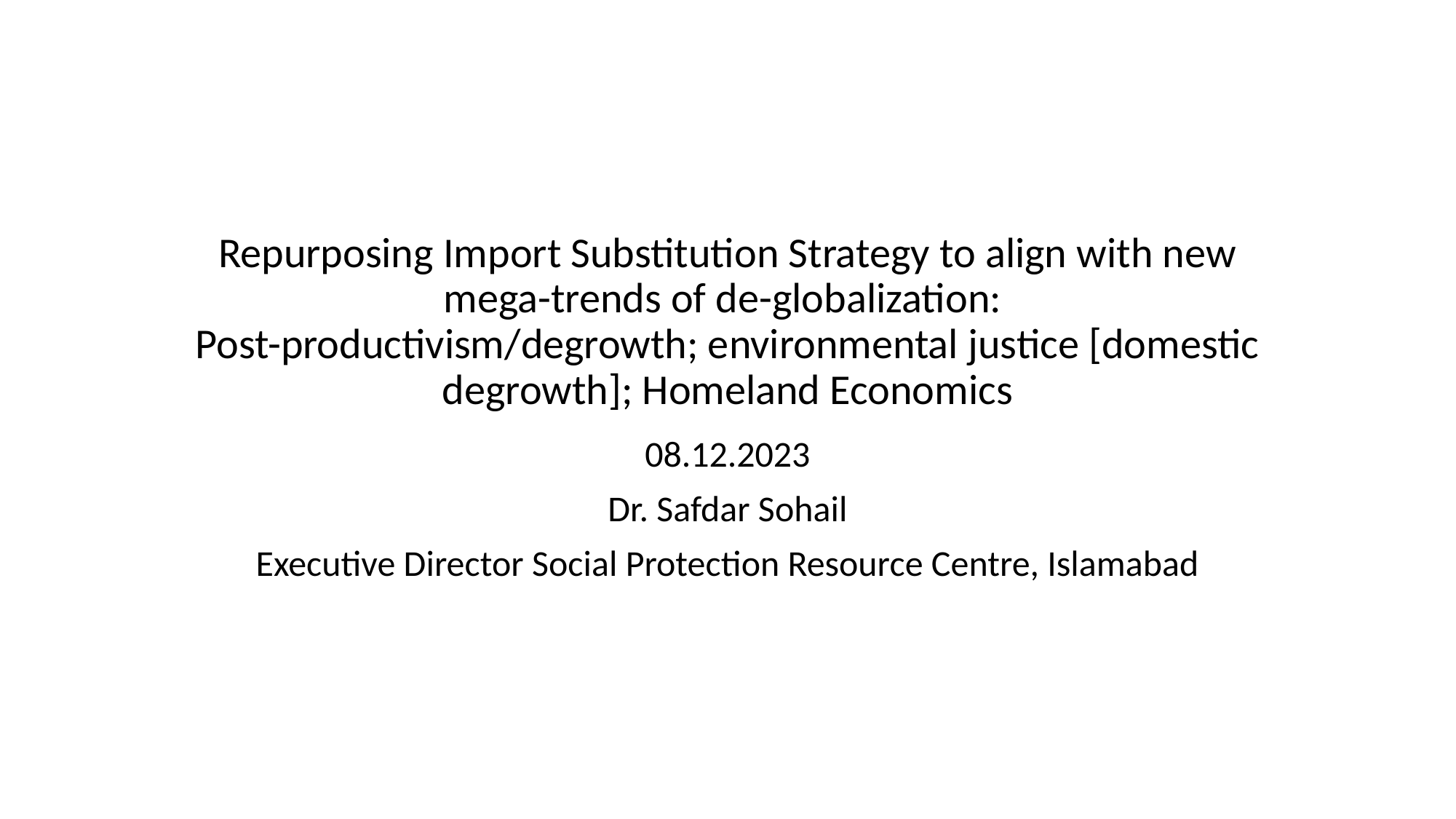

# Repurposing Import Substitution Strategy to align with new mega-trends of de-globalization: Post-productivism/degrowth; environmental justice [domestic degrowth]; Homeland Economics
08.12.2023
Dr. Safdar Sohail
Executive Director Social Protection Resource Centre, Islamabad